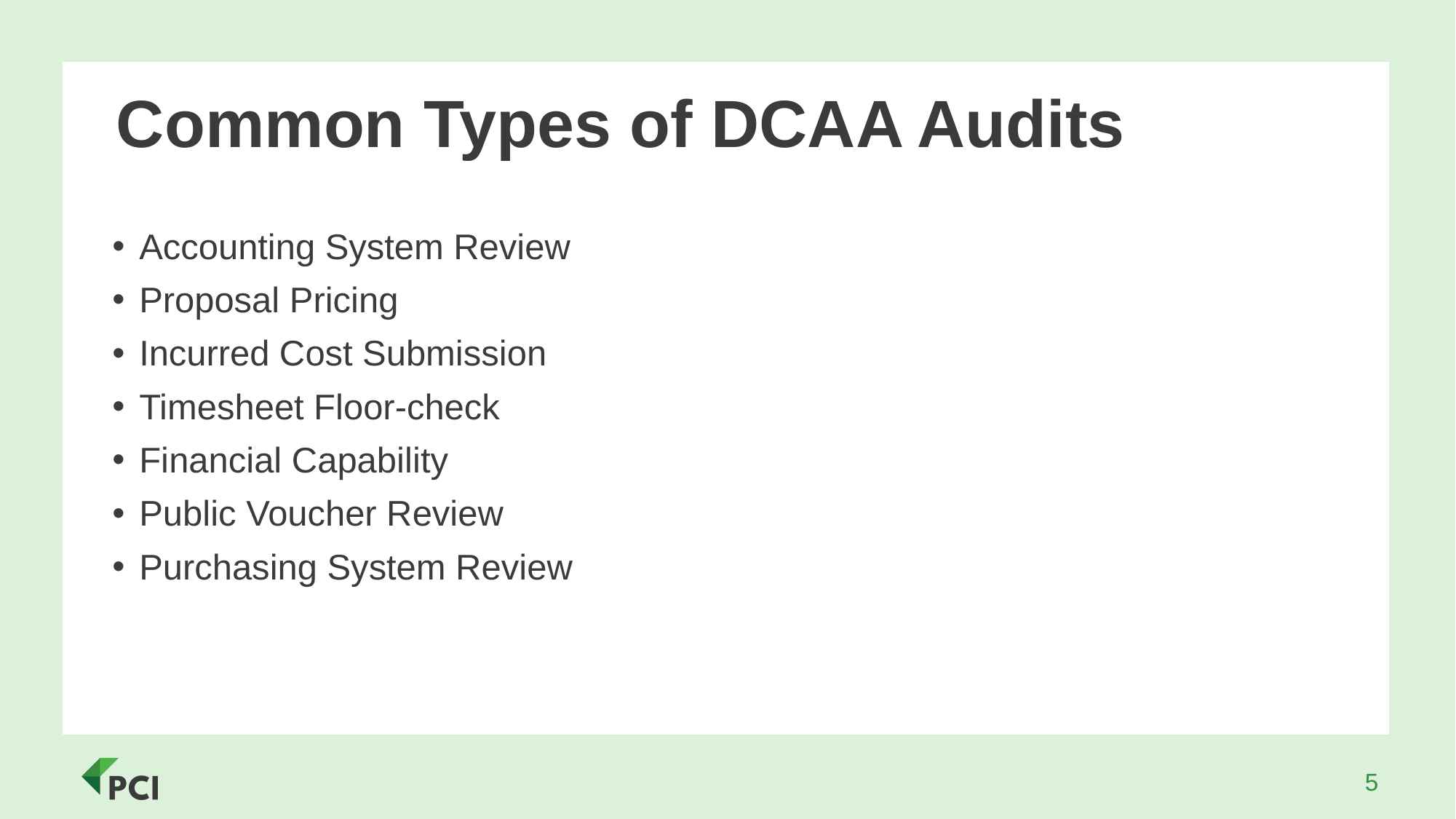

# Common Types of DCAA Audits
Accounting System Review
Proposal Pricing
Incurred Cost Submission
Timesheet Floor-check
Financial Capability
Public Voucher Review
Purchasing System Review

5